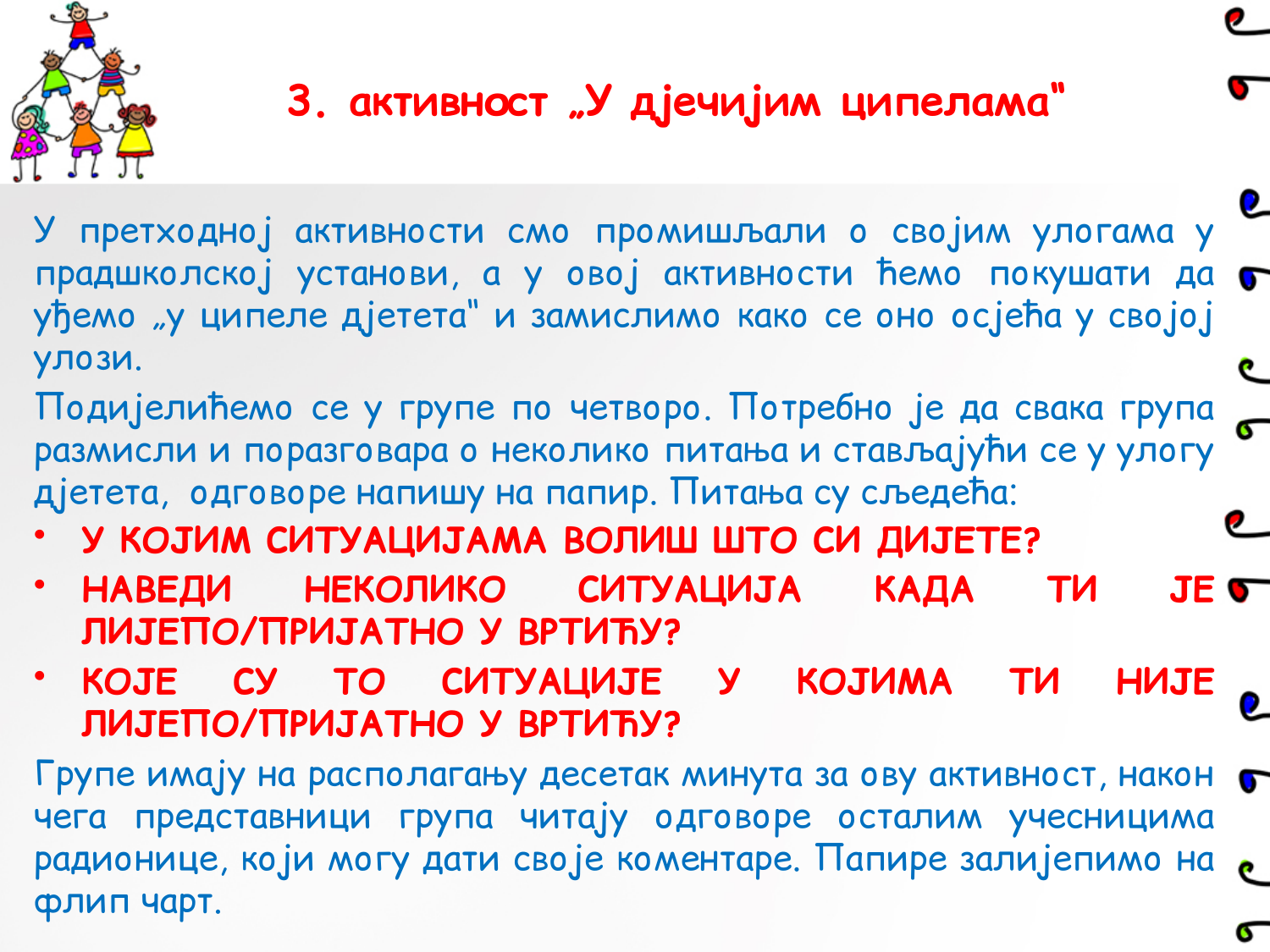

3. активност „У дјечијим ципелама“
У претходној активности смо промишљали о својим улогама у прадшколској установи, а у овој активности ћемо покушати да уђемо „у ципеле дјетета“ и замислимо како се оно осјећа у својој улози.
Подијелићемо се у групе по четворо. Потребно је да свака група размисли и поразговара о неколико питања и стављајући се у улогу дјетета,  одговоре напишу на папир. Питања су сљедећа:
У КОЈИМ СИТУАЦИЈАМА ВОЛИШ ШТО СИ ДИЈЕТЕ?
НАВЕДИ НЕКОЛИКО СИТУАЦИЈА КАДА ТИ ЈЕ ЛИЈЕПО/ПРИЈАТНО У ВРТИЋУ?
КОЈЕ СУ ТО СИТУАЦИЈЕ У КОЈИМА ТИ НИЈЕ ЛИЈЕПО/ПРИЈАТНО У ВРТИЋУ?
Групе имају на располагању десетак минута за ову активност, након чега представници група читају одговоре осталим учесницима радионице, који могу дати своје коментаре. Папире залијепимо на флип чарт.